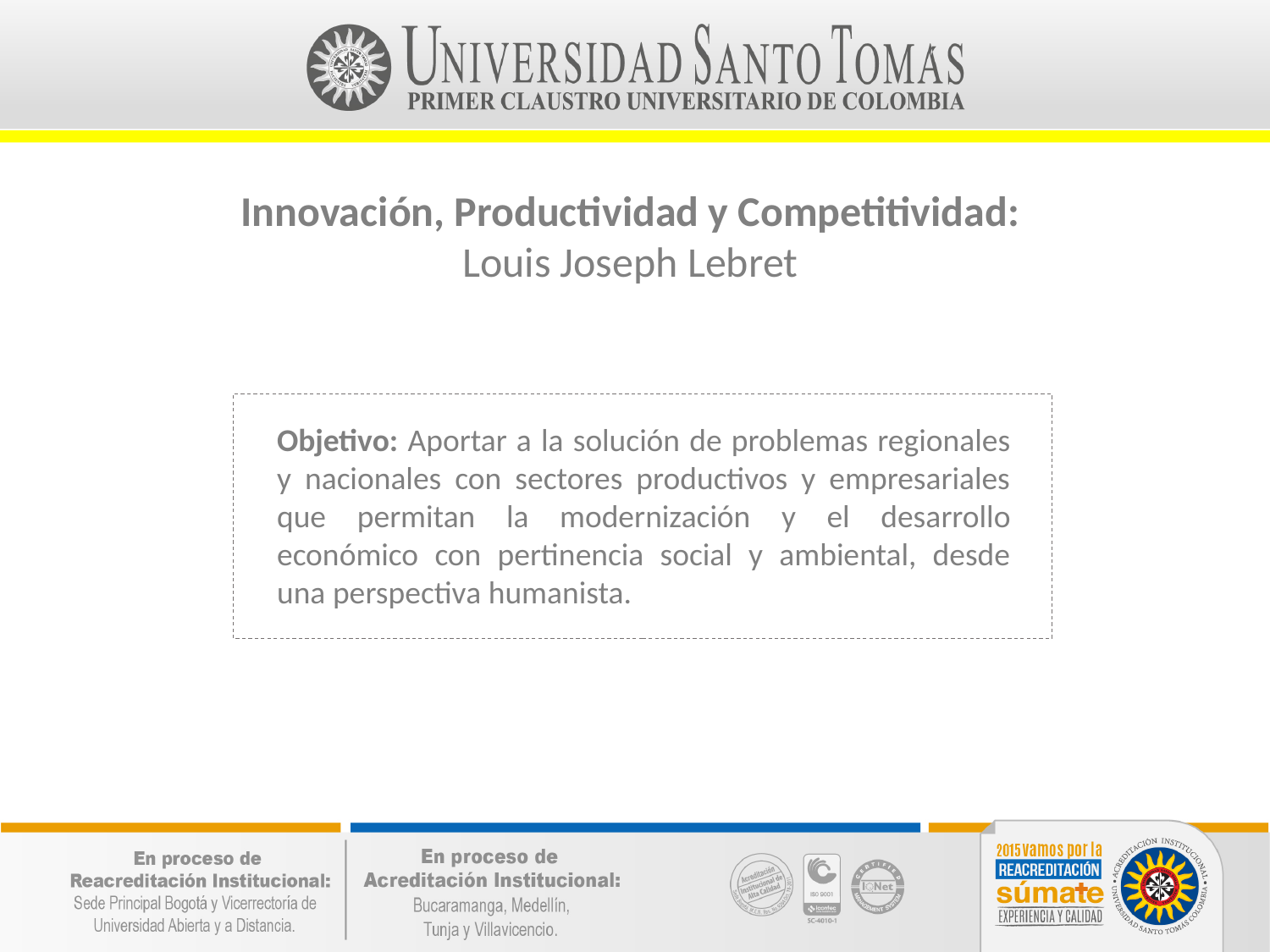

Innovación, Productividad y Competitividad:
Louis Joseph Lebret

Objetivo: Aportar a la solución de problemas regionales y nacionales con sectores productivos y empresariales que permitan la modernización y el desarrollo económico con pertinencia social y ambiental, desde una perspectiva humanista.